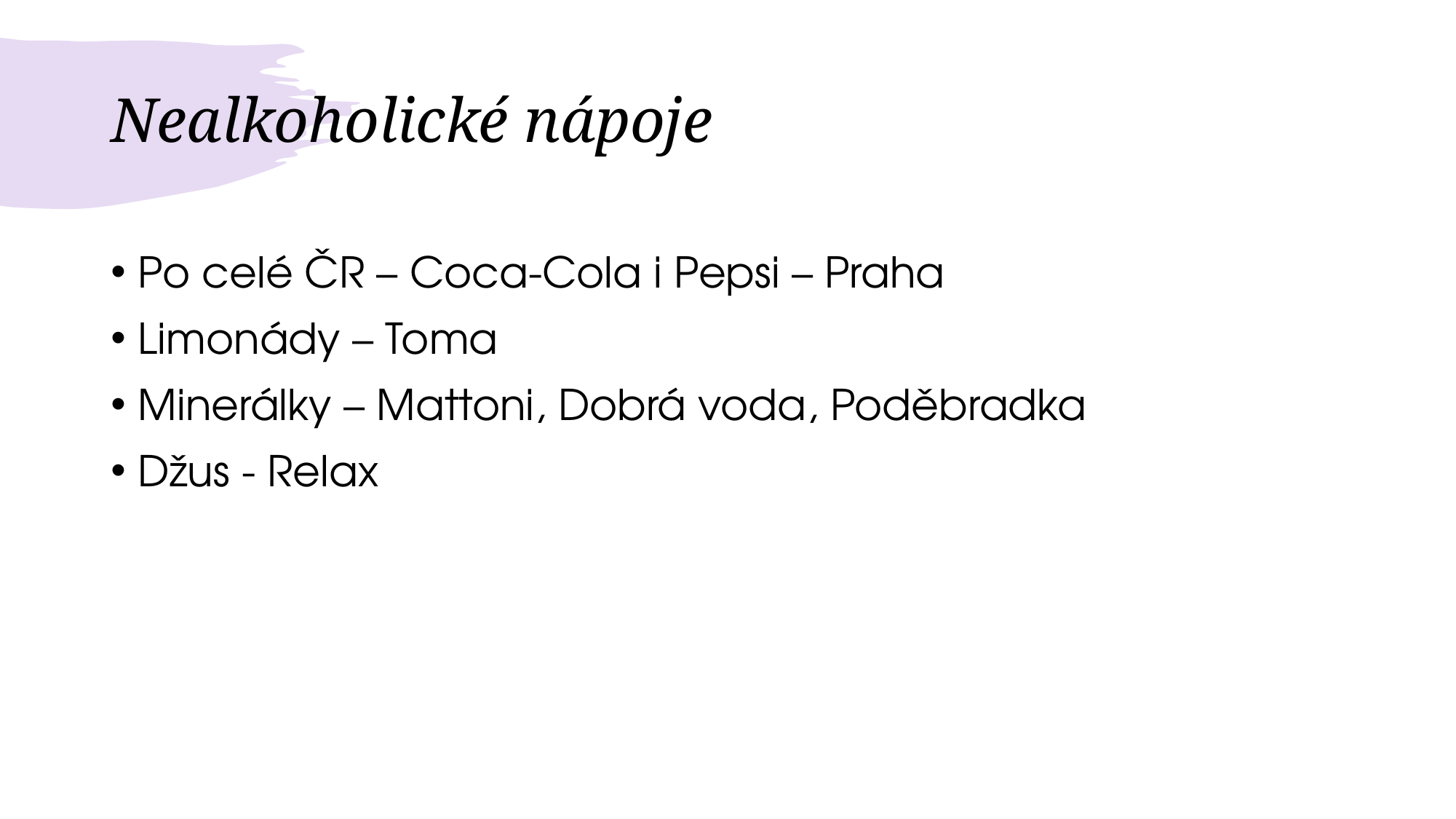

# Nealkoholické nápoje
Po celé ČR – Coca-Cola i Pepsi – Praha
Limonády – Toma
Minerálky – Mattoni, Dobrá voda, Poděbradka
Džus - Relax